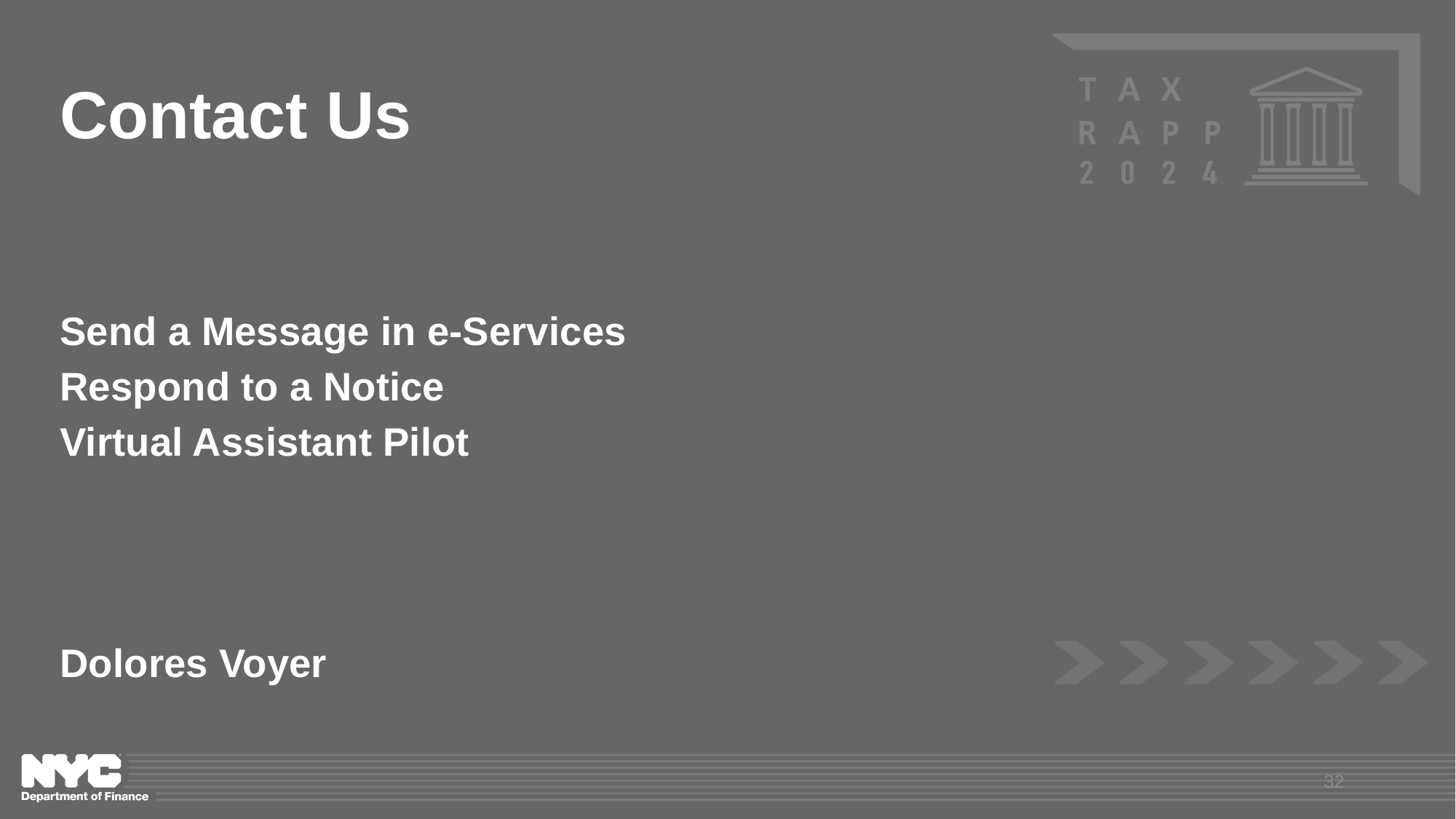

# Contact Us
Send a Message in e-Services
Respond to a Notice
Virtual Assistant Pilot

Dolores Voyer
32